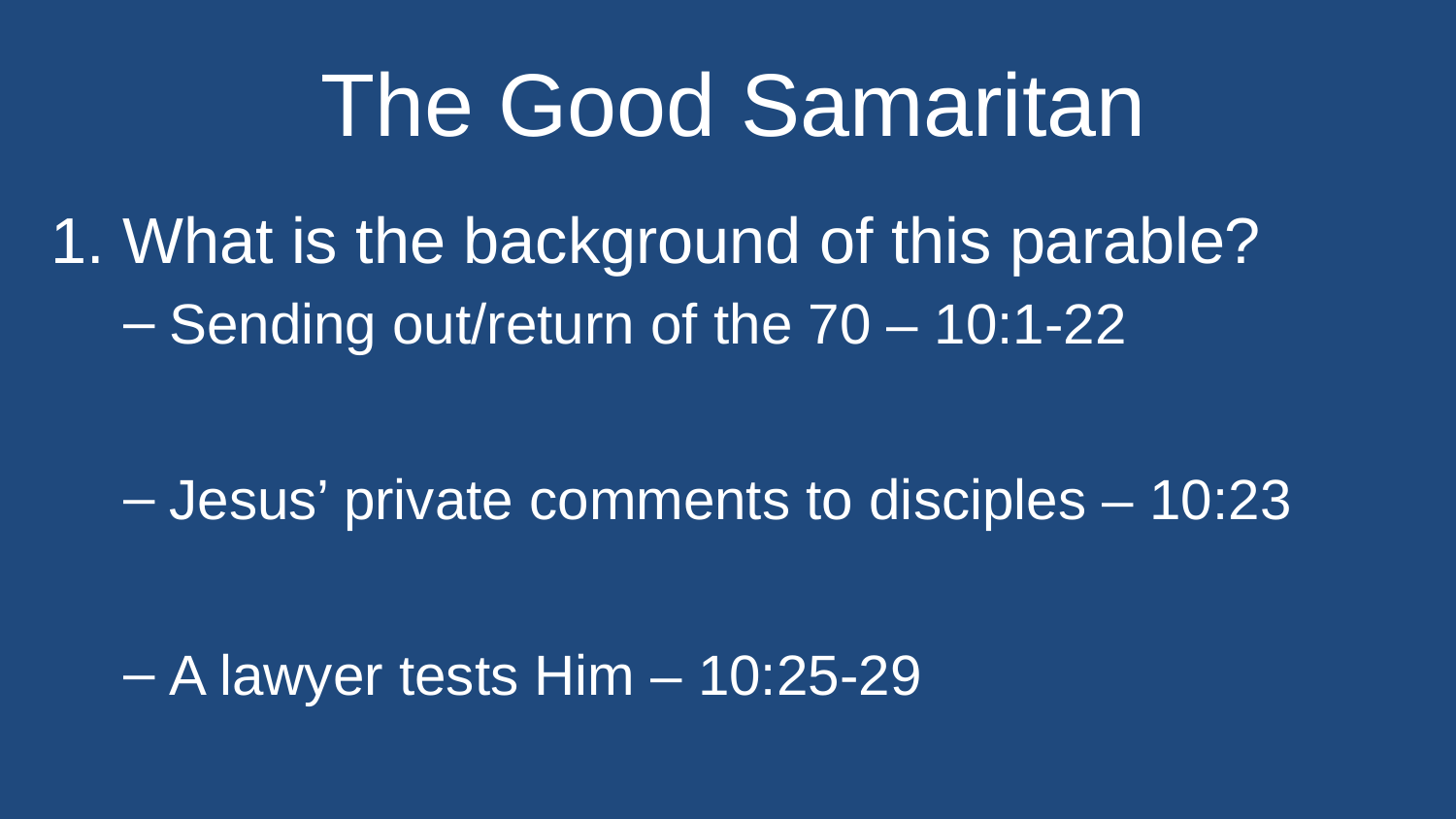

# The Good Samaritan
1. What is the background of this parable?
Sending out/return of the 70 – 10:1-22

Jesus’ private comments to disciples – 10:23

A lawyer tests Him – 10:25-29